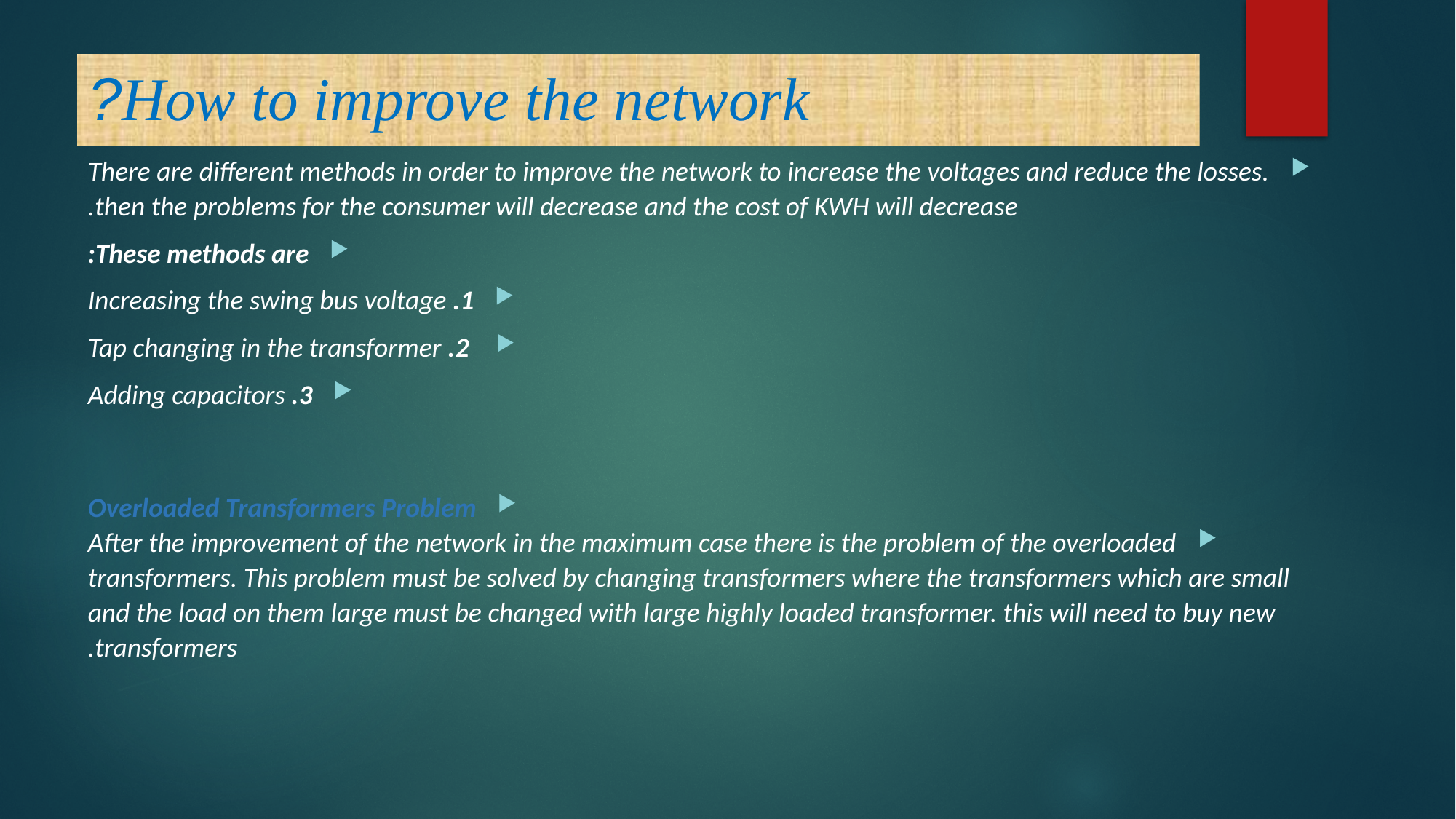

# How to improve the network?
There are different methods in order to improve the network to increase the voltages and reduce the losses. then the problems for the consumer will decrease and the cost of KWH will decrease.
These methods are:
1. Increasing the swing bus voltage
 2. Tap changing in the transformer
3. Adding capacitors

Overloaded Transformers Problem
After the improvement of the network in the maximum case there is the problem of the overloaded transformers. This problem must be solved by changing transformers where the transformers which are small and the load on them large must be changed with large highly loaded transformer. this will need to buy new transformers.